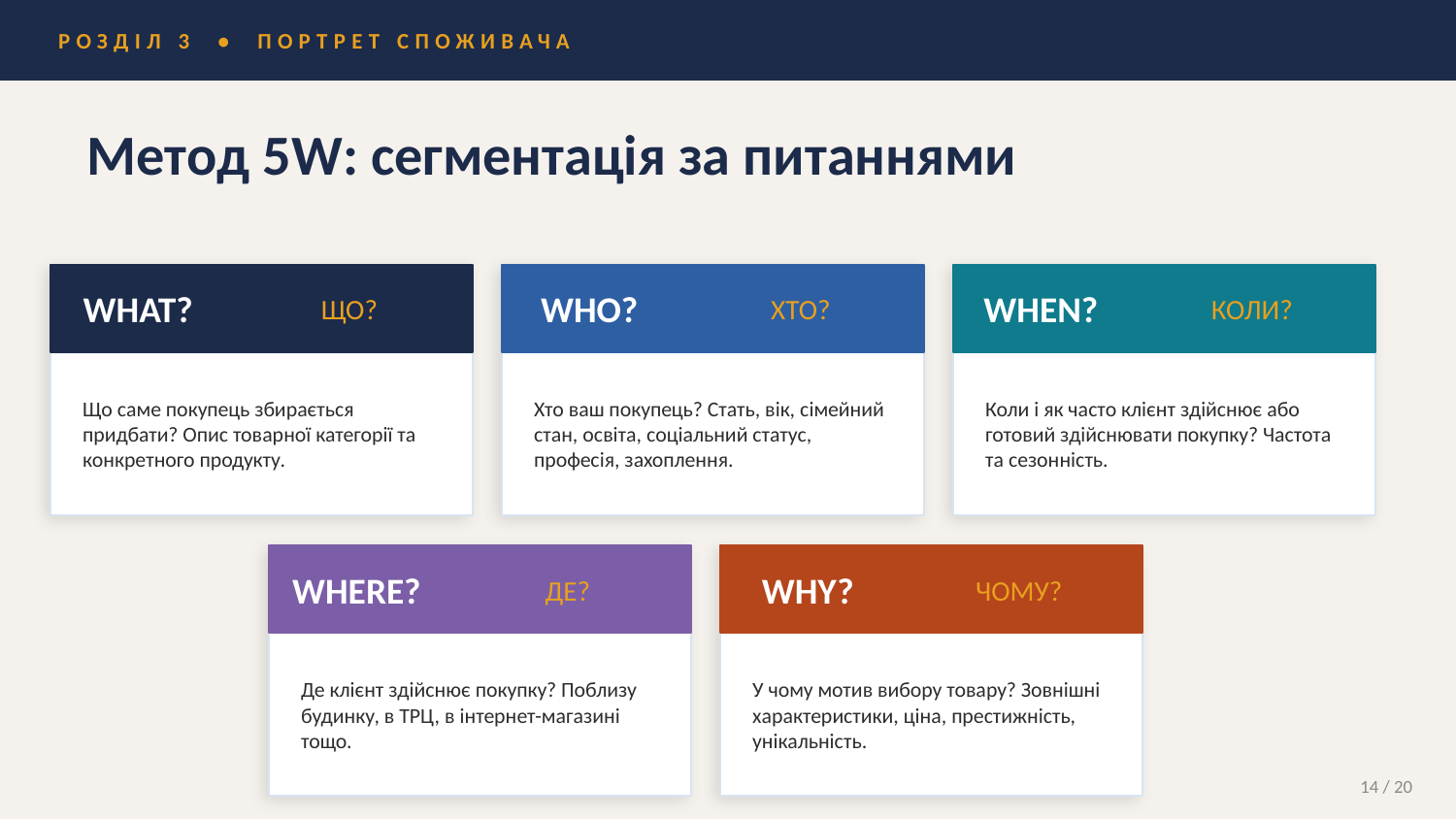

РОЗДІЛ 3  •  ПОРТРЕТ СПОЖИВАЧА
Метод 5W: сегментація за питаннями

WHAT?
ЩО?

WHO?
ХТО?

WHEN?
КОЛИ?
Що саме покупець збирається придбати? Опис товарної категорії та конкретного продукту.
Хто ваш покупець? Стать, вік, сімейний стан, освіта, соціальний статус, професія, захоплення.
Коли і як часто клієнт здійснює або готовий здійснювати покупку? Частота та сезонність.

WHERE?
ДЕ?

WHY?
ЧОМУ?
Де клієнт здійснює покупку? Поблизу будинку, в ТРЦ, в інтернет-магазині тощо.
У чому мотив вибору товару? Зовнішні характеристики, ціна, престижність, унікальність.
14 / 20